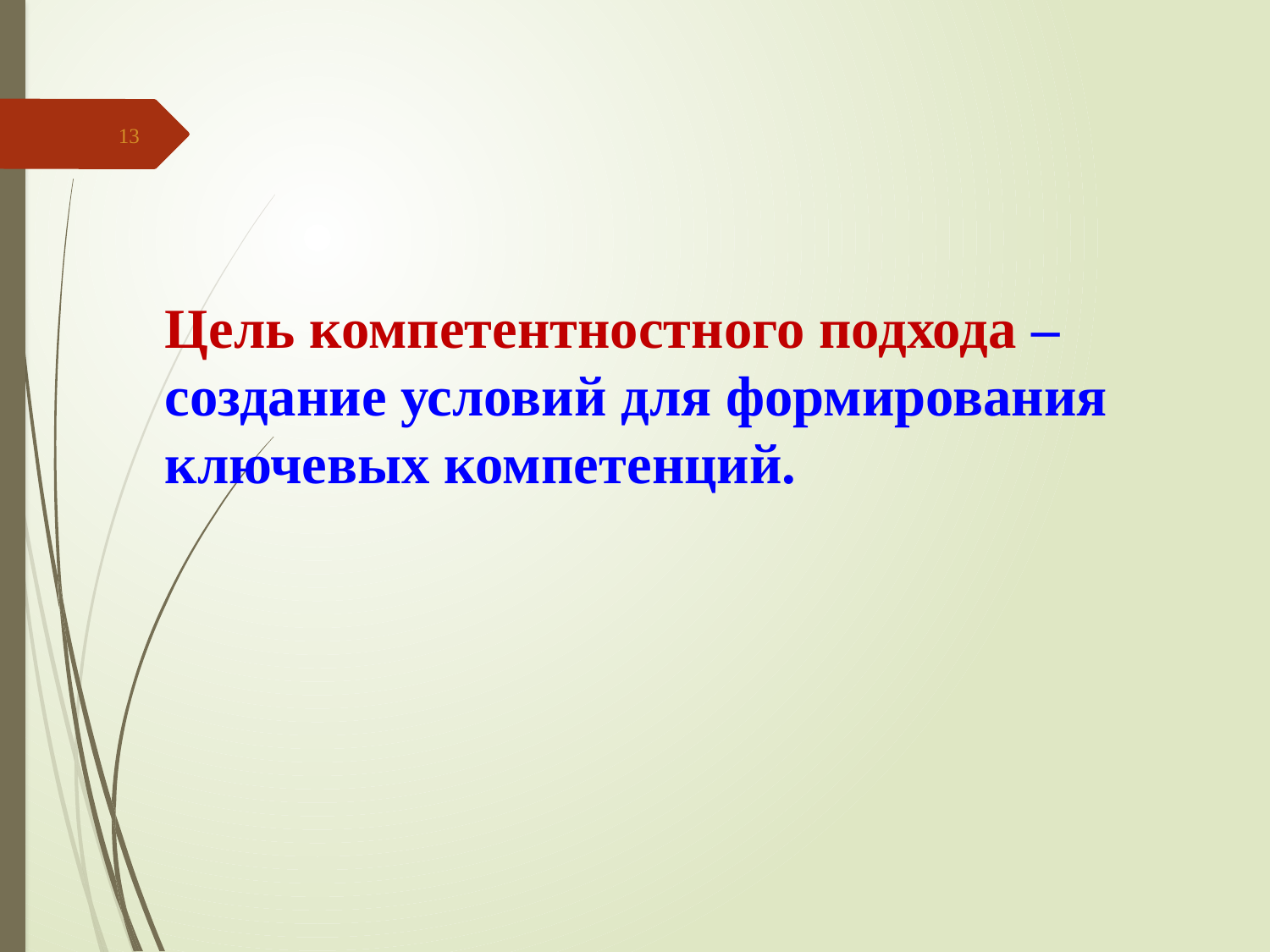

13

Цель компетентностного подхода – создание условий для формирования ключевых компетенций.